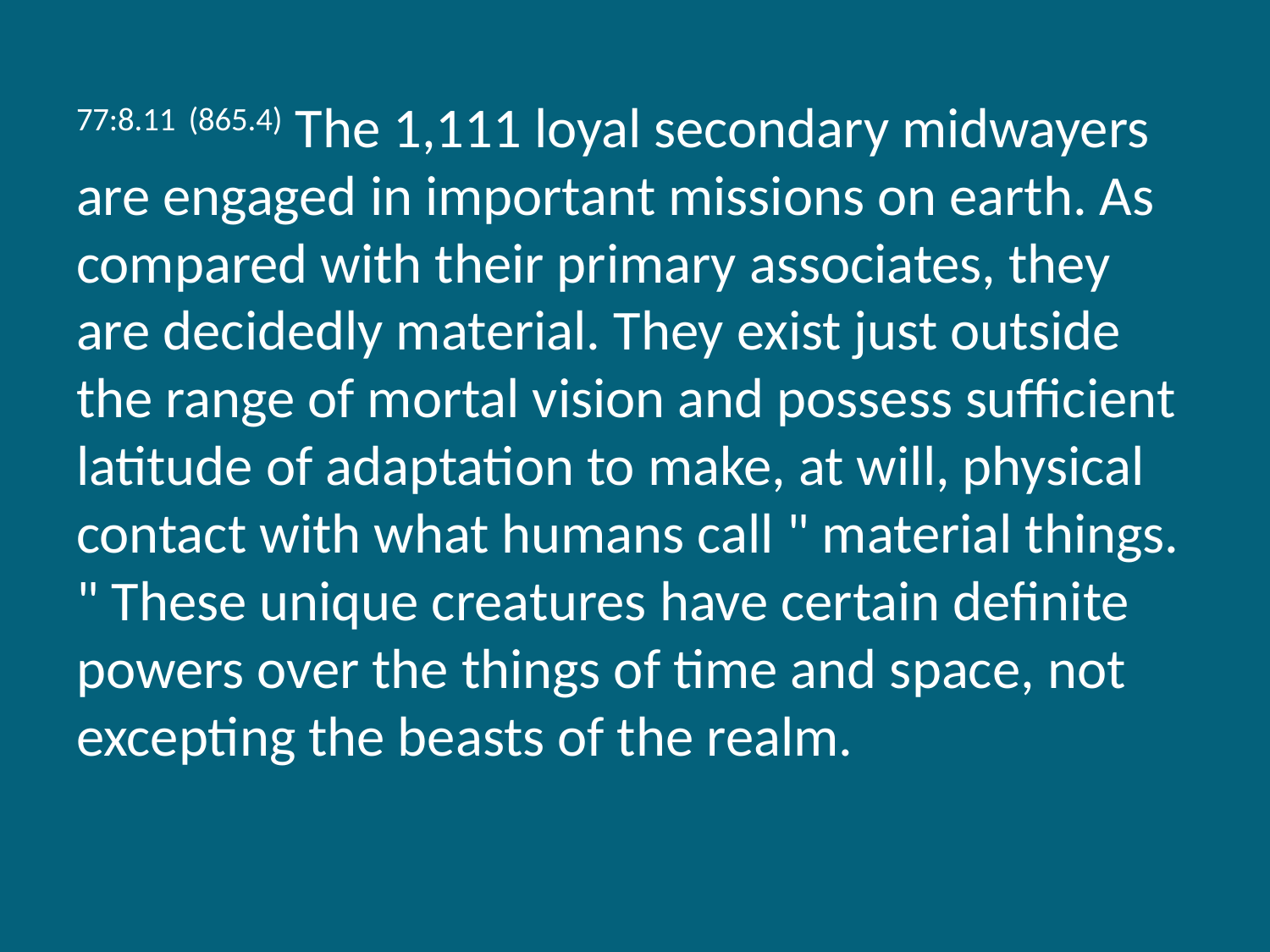

77:8.11 (865.4) The 1,111 loyal secondary midwayers are engaged in important missions on earth. As compared with their primary associates, they are decidedly material. They exist just outside the range of mortal vision and possess sufficient latitude of adaptation to make, at will, physical contact with what humans call " material things. " These unique creatures have certain definite powers over the things of time and space, not excepting the beasts of the realm.